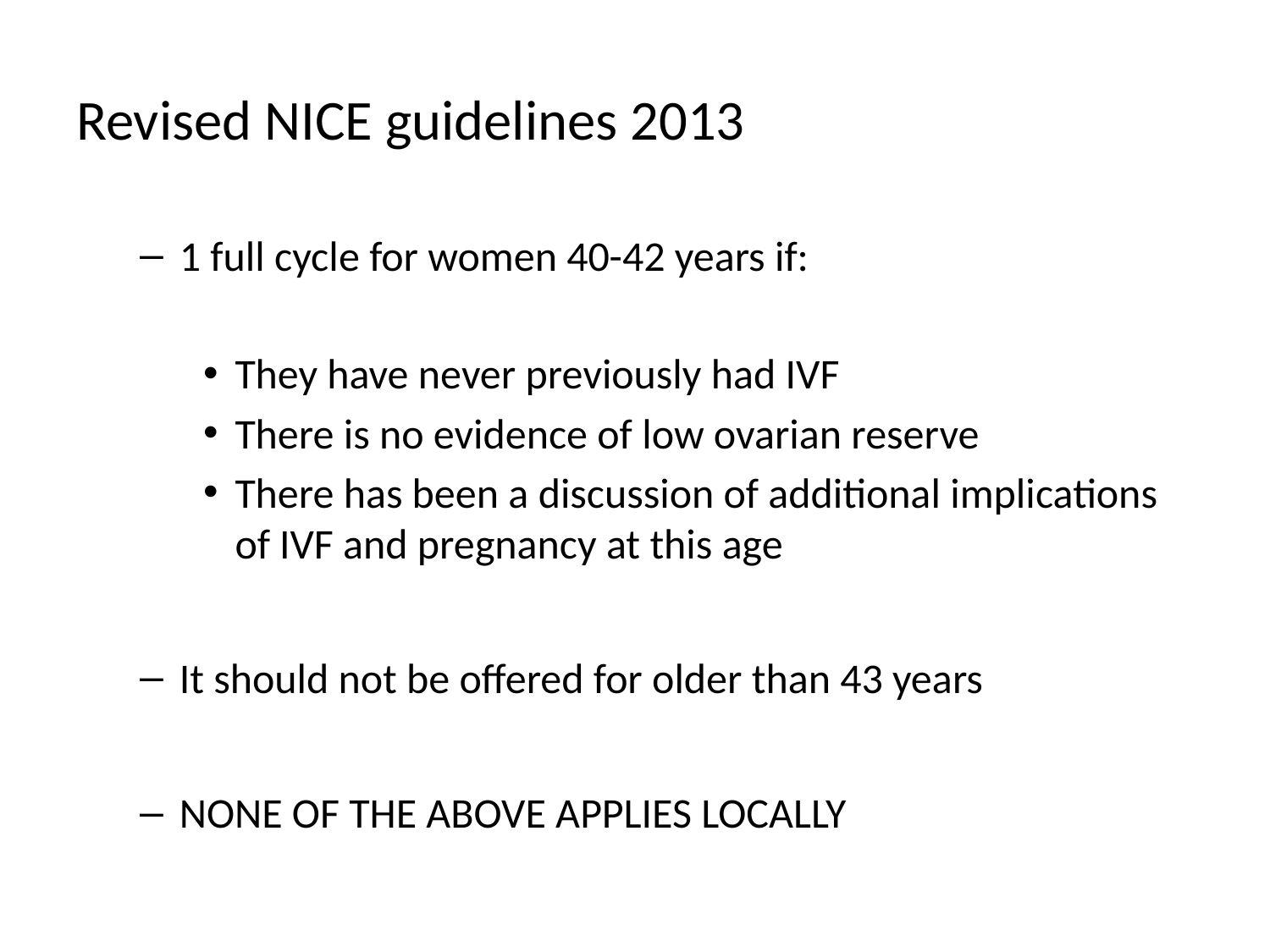

# Revised NICE guidelines 2013
1 full cycle for women 40-42 years if:

They have never previously had IVF
There is no evidence of low ovarian reserve
There has been a discussion of additional implications of IVF and pregnancy at this age

It should not be offered for older than 43 years

NONE OF THE ABOVE APPLIES LOCALLY